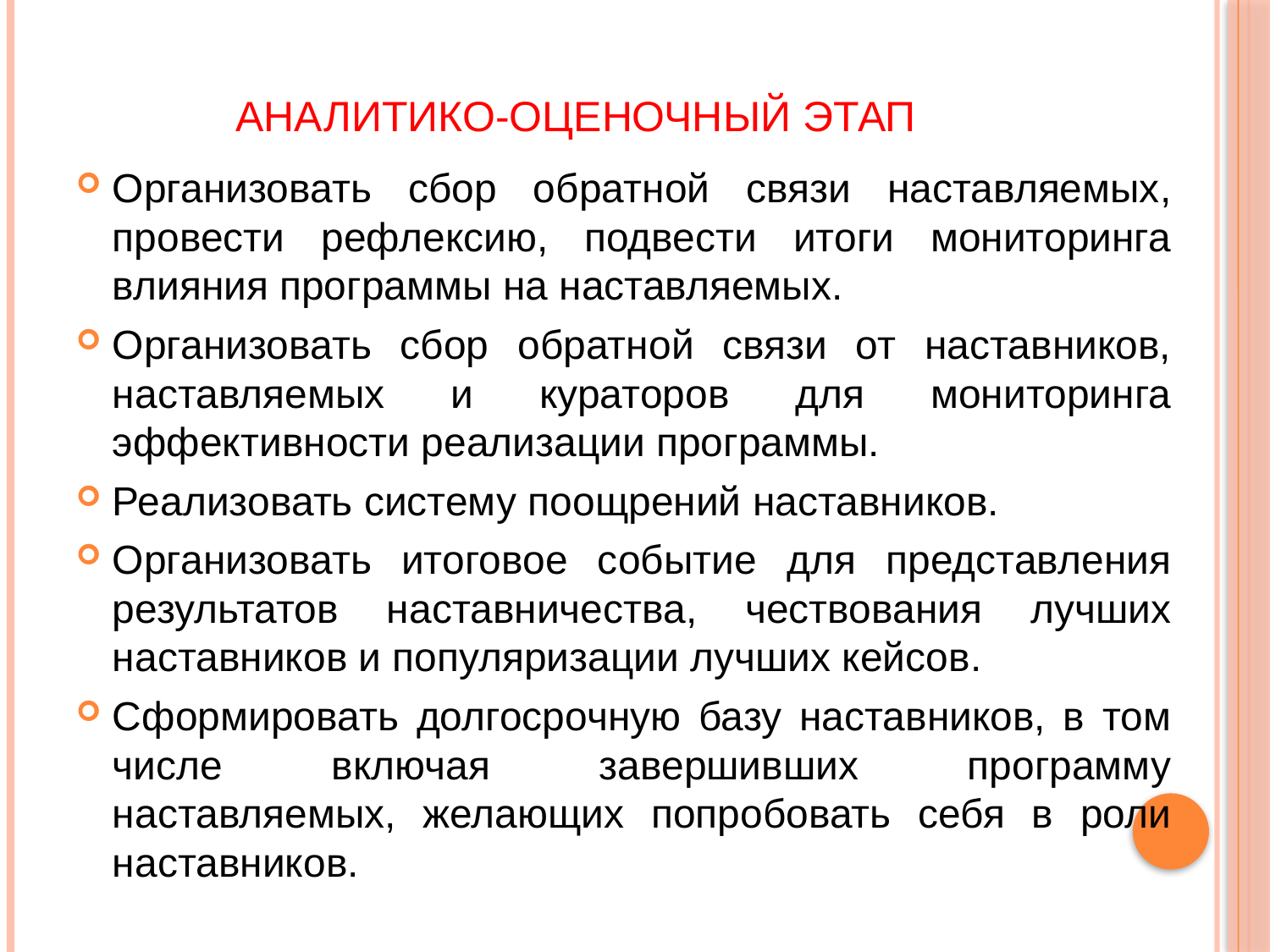

# Аналитико-оценочный этап
Организовать сбор обратной связи наставляемых, провести рефлексию, подвести итоги мониторинга влияния программы на наставляемых.
Организовать сбор обратной связи от наставников, наставляемых и кураторов для мониторинга эффективности реализации программы.
Реализовать систему поощрений наставников.
Организовать итоговое событие для представления результатов наставничества, чествования лучших наставников и популяризации лучших кейсов.
Сформировать долгосрочную базу наставников, в том числе включая завершивших программу наставляемых, желающих попробовать себя в роли наставников.